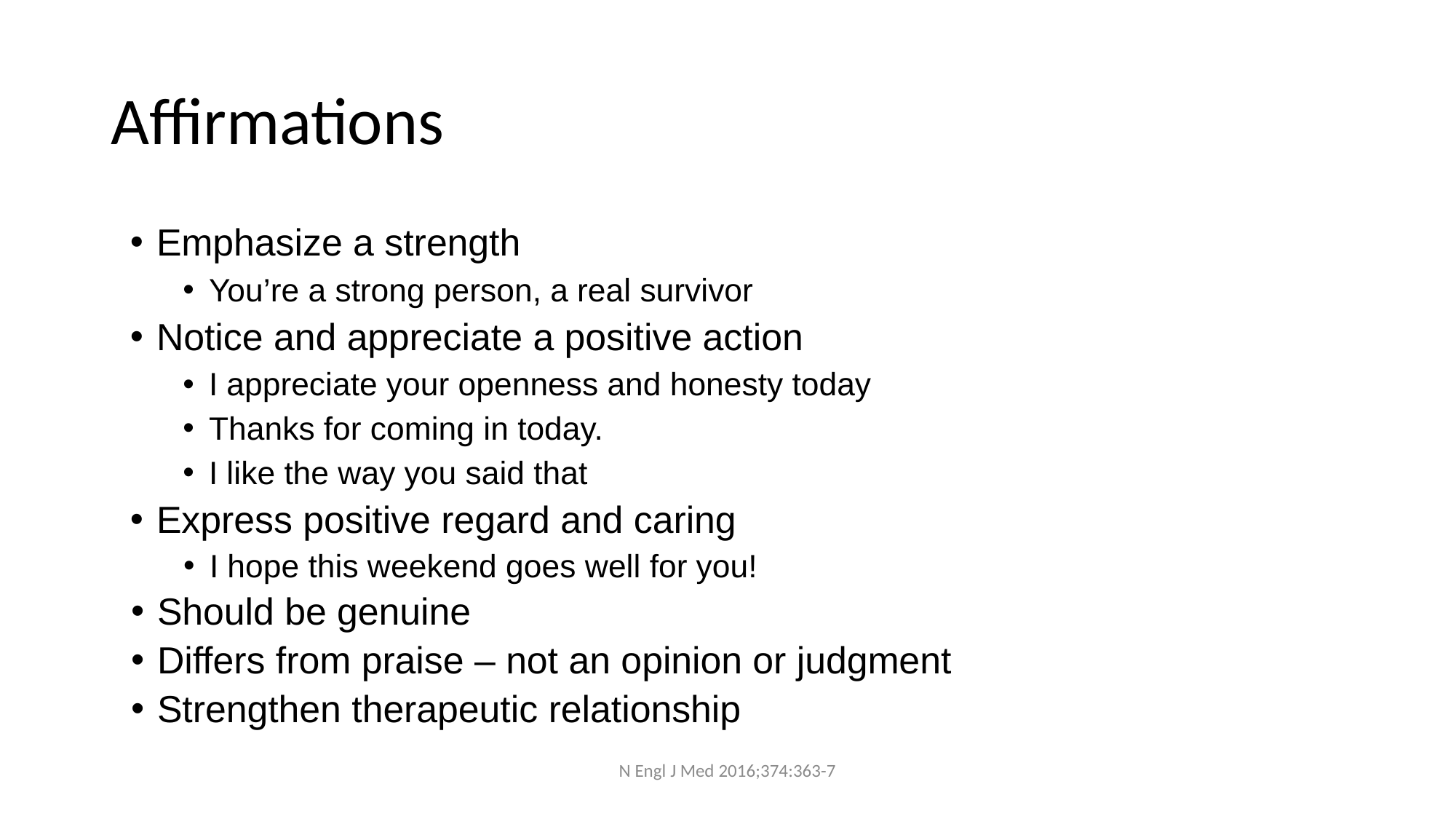

# Affirmations
Emphasize a strength
You’re a strong person, a real survivor
Notice and appreciate a positive action
I appreciate your openness and honesty today
Thanks for coming in today.
I like the way you said that
Express positive regard and caring
I hope this weekend goes well for you!
Should be genuine
Differs from praise – not an opinion or judgment
Strengthen therapeutic relationship

N Engl J Med 2016;374:363-7